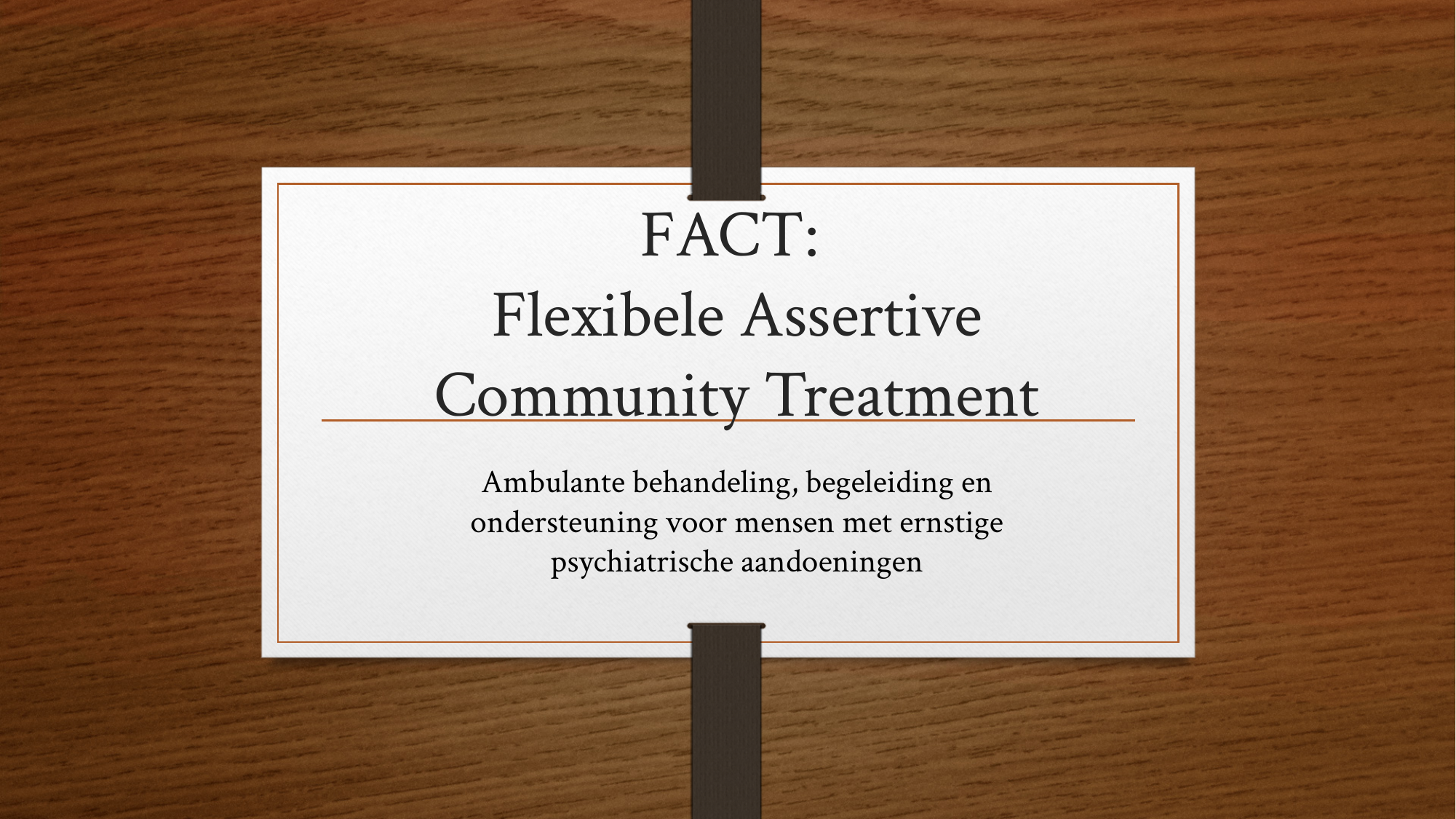

# FACT: Flexibele Assertive Community Treatment
Ambulante behandeling, begeleiding en ondersteuning voor mensen met ernstige psychiatrische aandoeningen